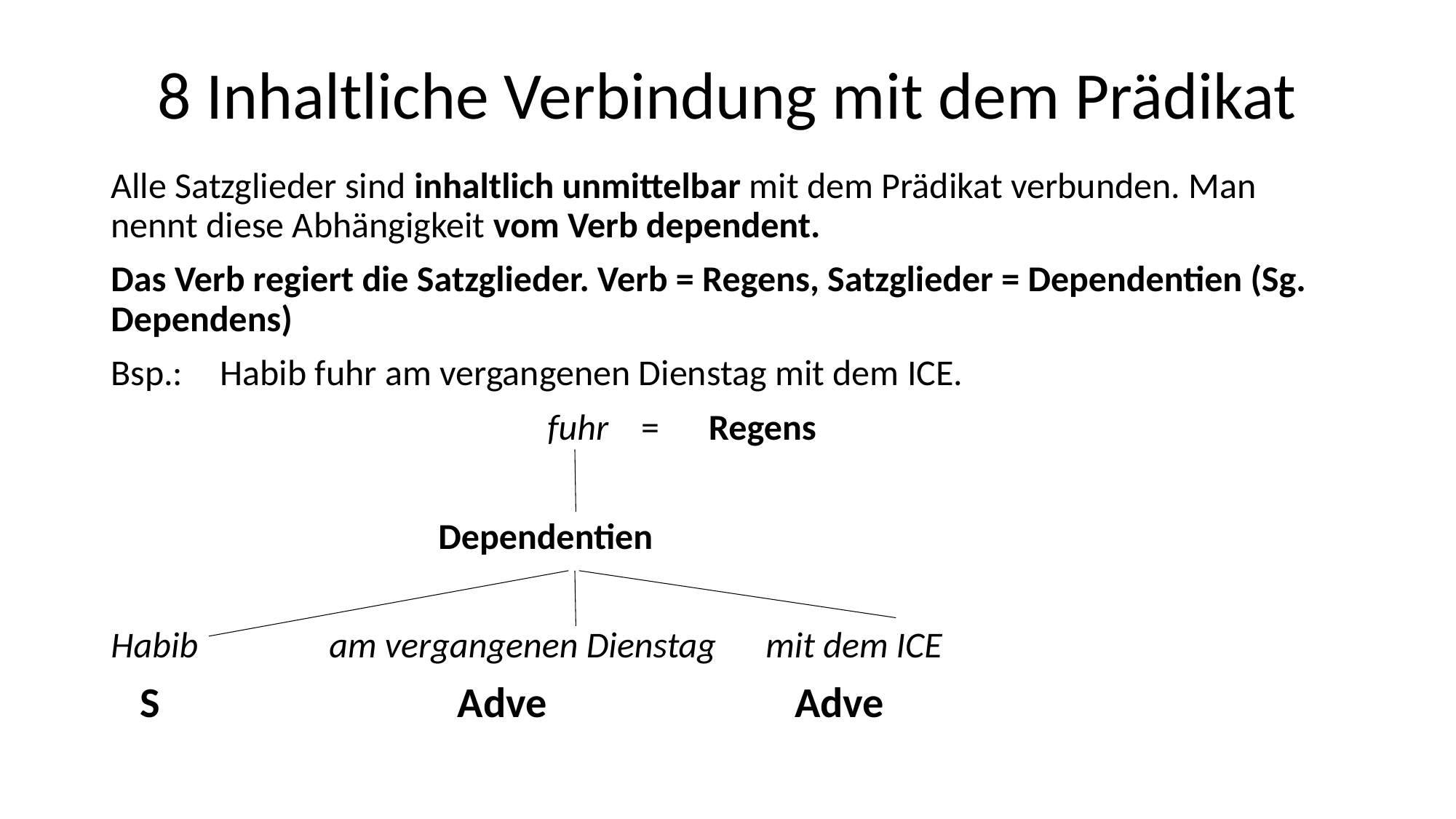

# 8 Inhaltliche Verbindung mit dem Prädikat
Alle Satzglieder sind inhaltlich unmittelbar mit dem Prädikat verbunden. Man nennt diese Abhängigkeit vom Verb dependent.
Das Verb regiert die Satzglieder. Verb = Regens, Satzglieder = Dependentien (Sg. Dependens)
Bsp.: 	Habib fuhr am vergangenen Dienstag mit dem ICE.
				fuhr    =      Regens

			Dependentien

Habib		am vergangenen Dienstag     	mit dem ICE
   S			  Adve			   Adve